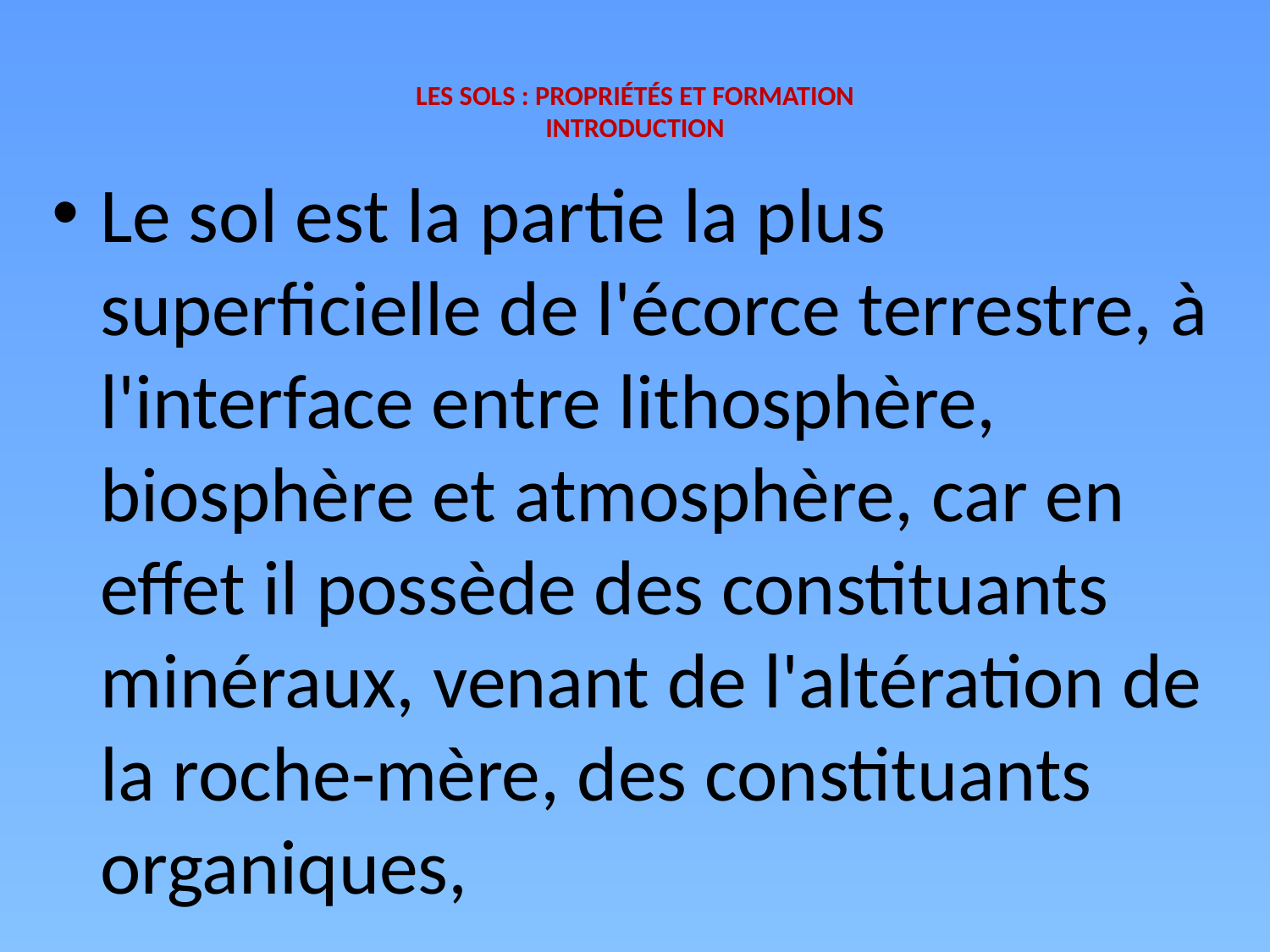

# LES SOLS : PROPRIÉTÉS ET FORMATION INTRODUCTION
Le sol est la partie la plus superficielle de l'écorce terrestre, à l'interface entre lithosphère, biosphère et atmosphère, car en effet il possède des constituants minéraux, venant de l'altération de la roche-mère, des constituants organiques,